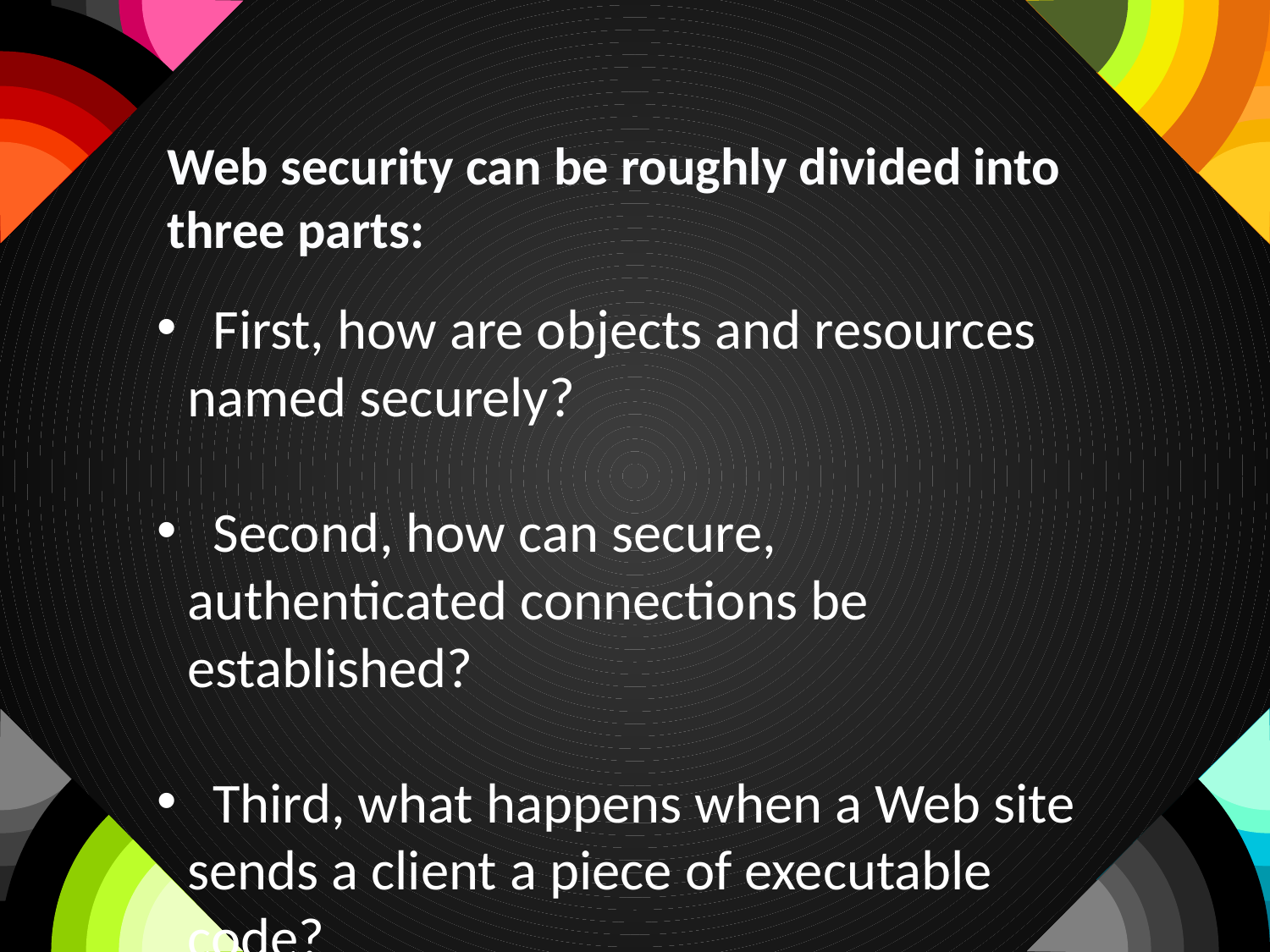

Web security can be roughly divided into three parts:
  First, how are objects and resources named securely?

  Second, how can secure, authenticated connections be established?

  Third, what happens when a Web site sends a client a piece of executable code?